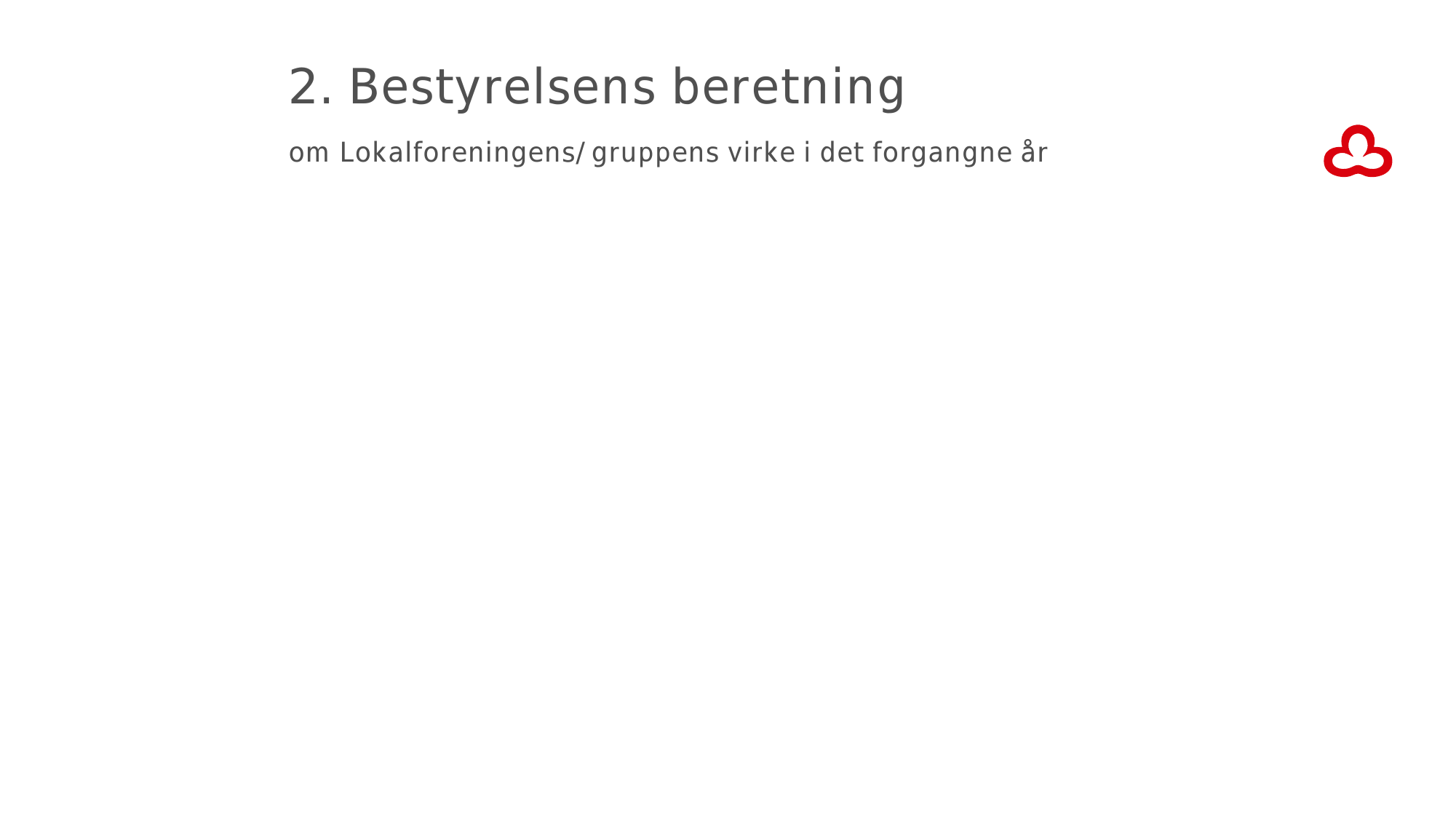

# 2. Bestyrelsens beretning om Lokalforeningens/gruppens virke i det forgangne år